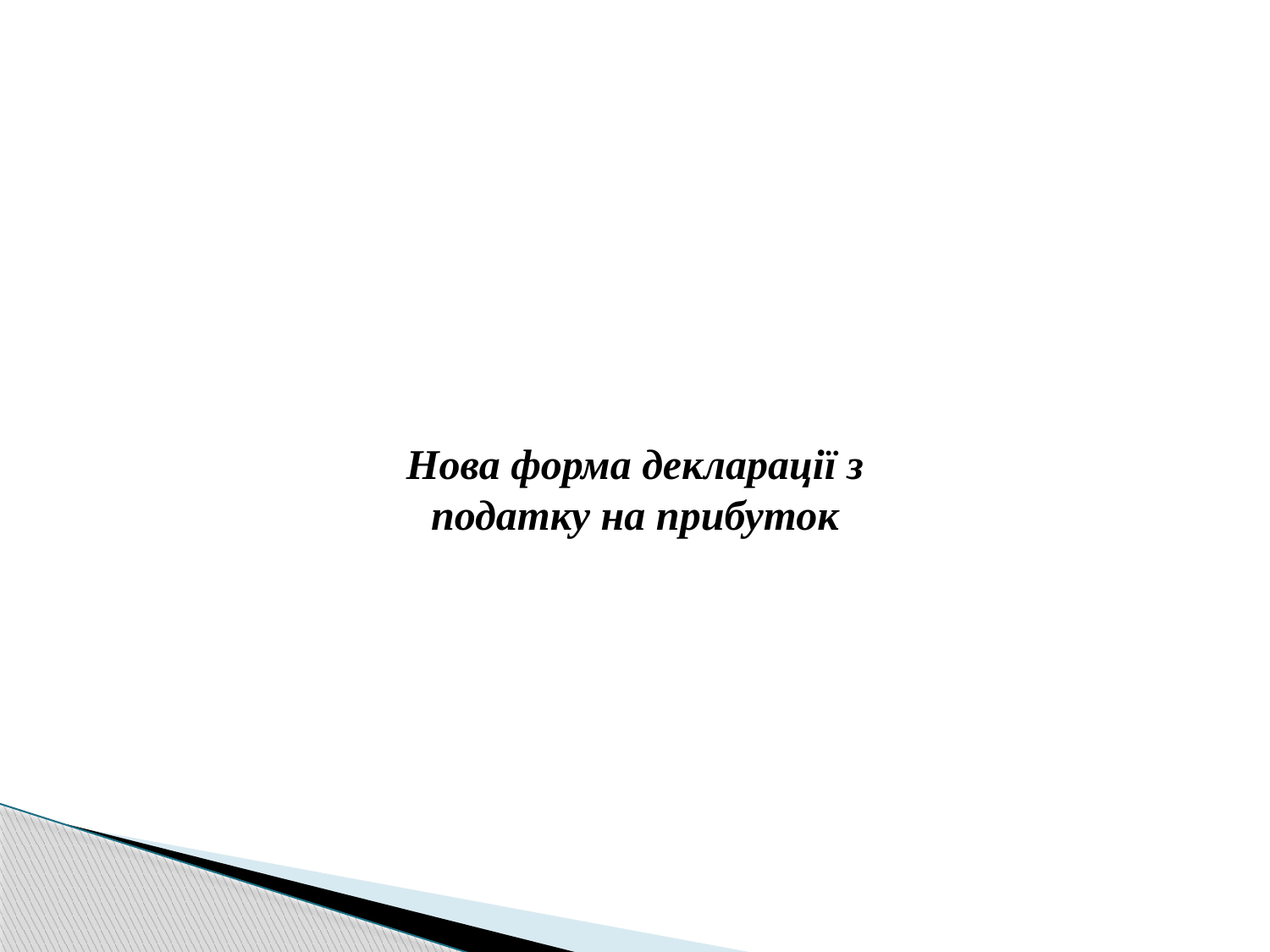

Нова форма декларації з податку на прибуток